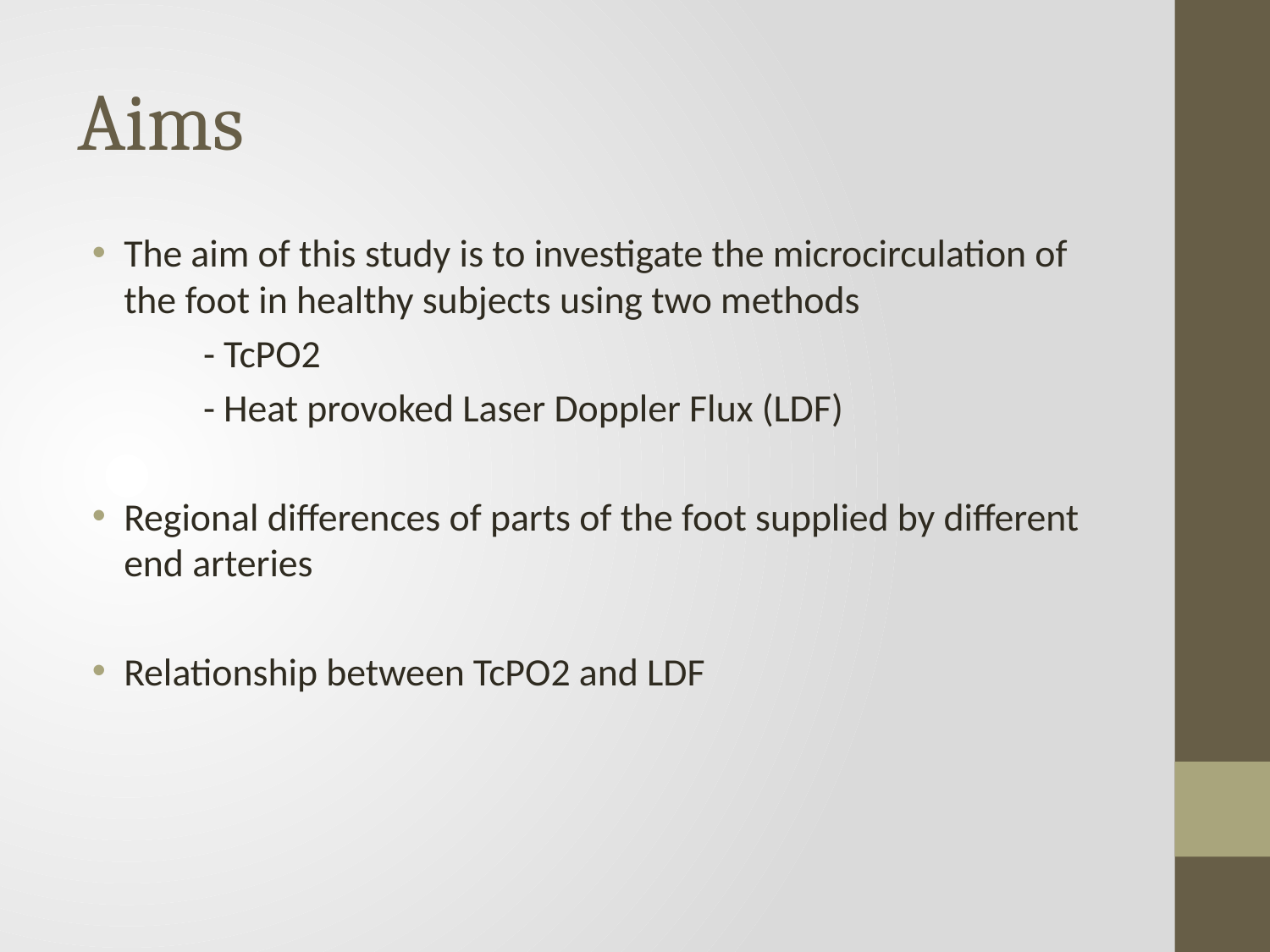

# Aims
The aim of this study is to investigate the microcirculation of the foot in healthy subjects using two methods
	- TcPO2
	- Heat provoked Laser Doppler Flux (LDF)

Regional differences of parts of the foot supplied by different end arteries

Relationship between TcPO2 and LDF